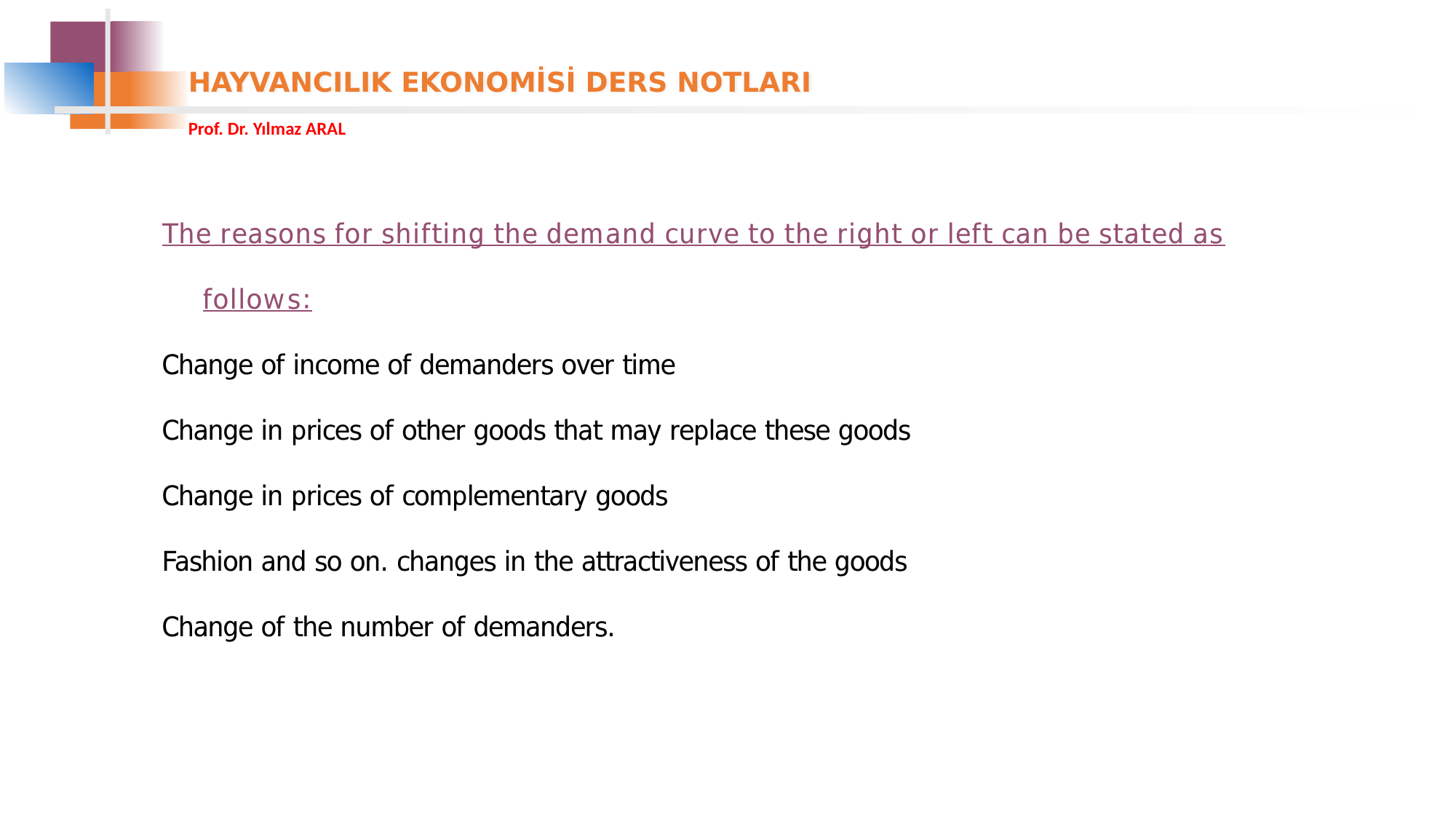

The reasons for shifting the demand curve to the right or left can be stated as follows:
Change of income of demanders over time
Change in prices of other goods that may replace these goods
Change in prices of complementary goods
Fashion and so on. changes in the attractiveness of the goods
Change of the number of demanders.